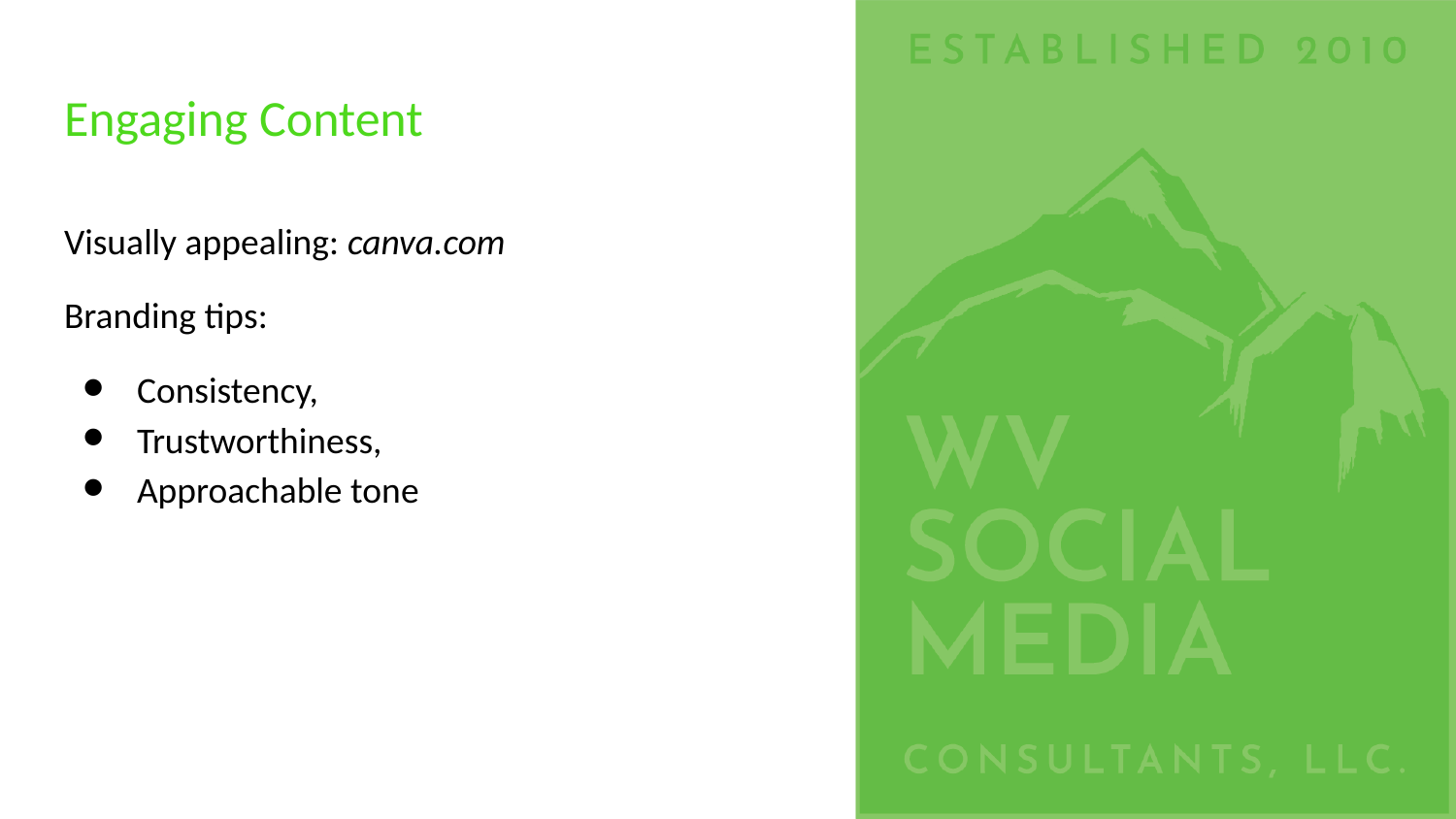

# Engaging Content
Visually appealing: canva.com
Branding tips:
Consistency,
Trustworthiness,
Approachable tone